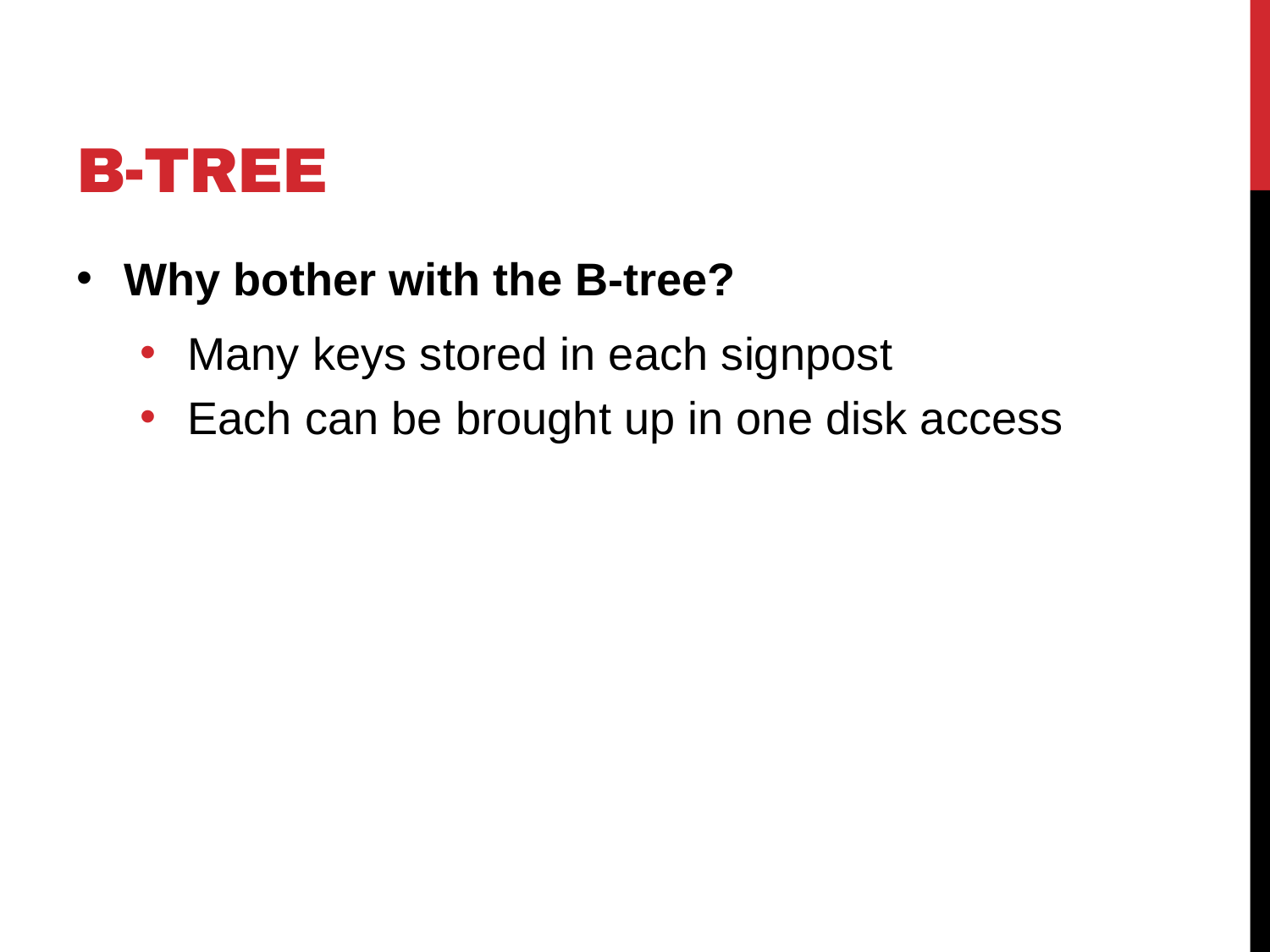

# B-tree
Why bother with the B-tree?
Many keys stored in each signpost
Each can be brought up in one disk access